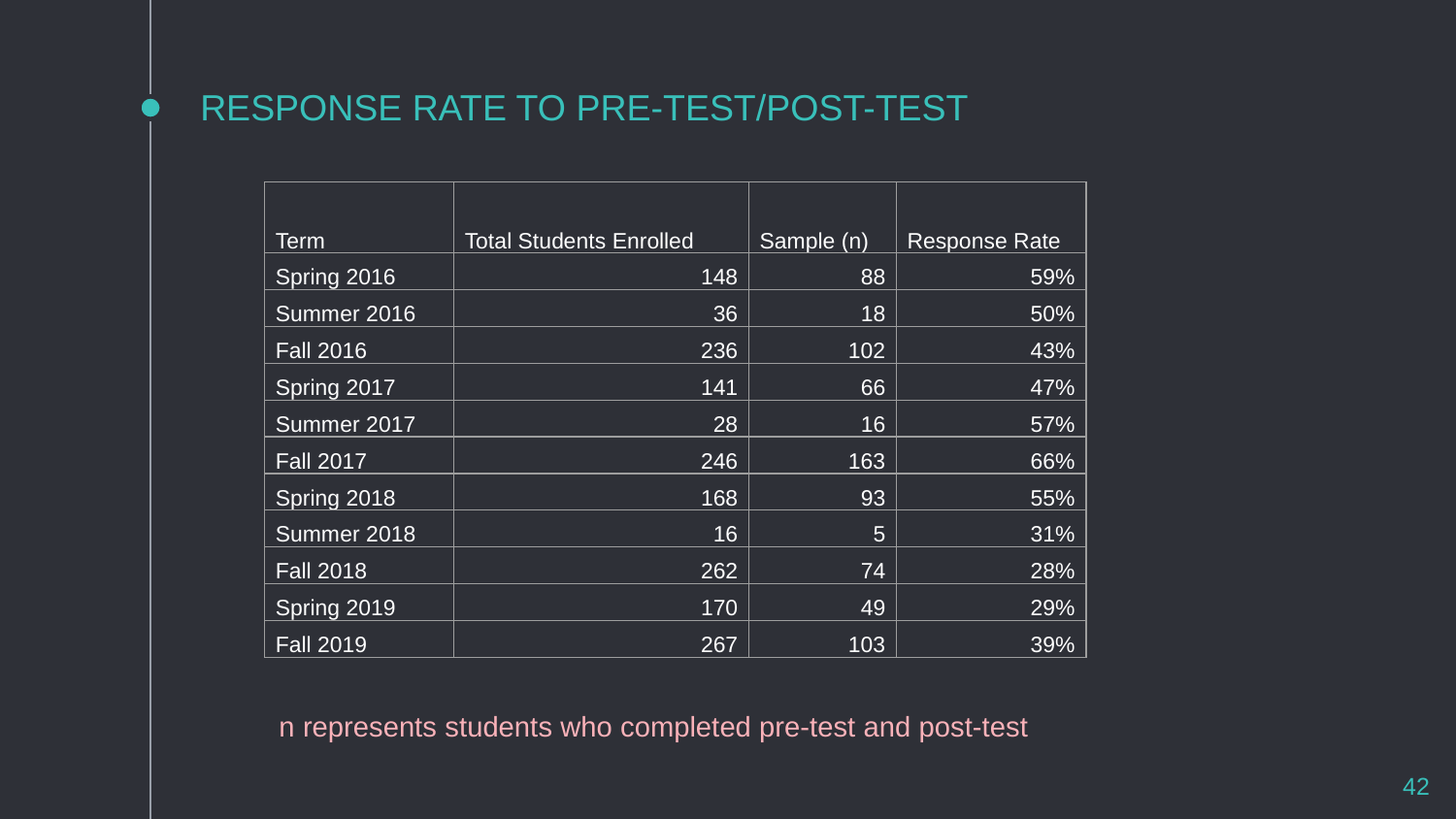

# RESPONSE RATE TO PRE-TEST/POST-TEST
| Term | Total Students Enrolled | Sample (n) | Response Rate |
| --- | --- | --- | --- |
| Spring 2016 | 148 | 88 | 59% |
| Summer 2016 | 36 | 18 | 50% |
| Fall 2016 | 236 | 102 | 43% |
| Spring 2017 | 141 | 66 | 47% |
| Summer 2017 | 28 | 16 | 57% |
| Fall 2017 | 246 | 163 | 66% |
| Spring 2018 | 168 | 93 | 55% |
| Summer 2018 | 16 | 5 | 31% |
| Fall 2018 | 262 | 74 | 28% |
| Spring 2019 | 170 | 49 | 29% |
| Fall 2019 | 267 | 103 | 39% |
n represents students who completed pre-test and post-test
42